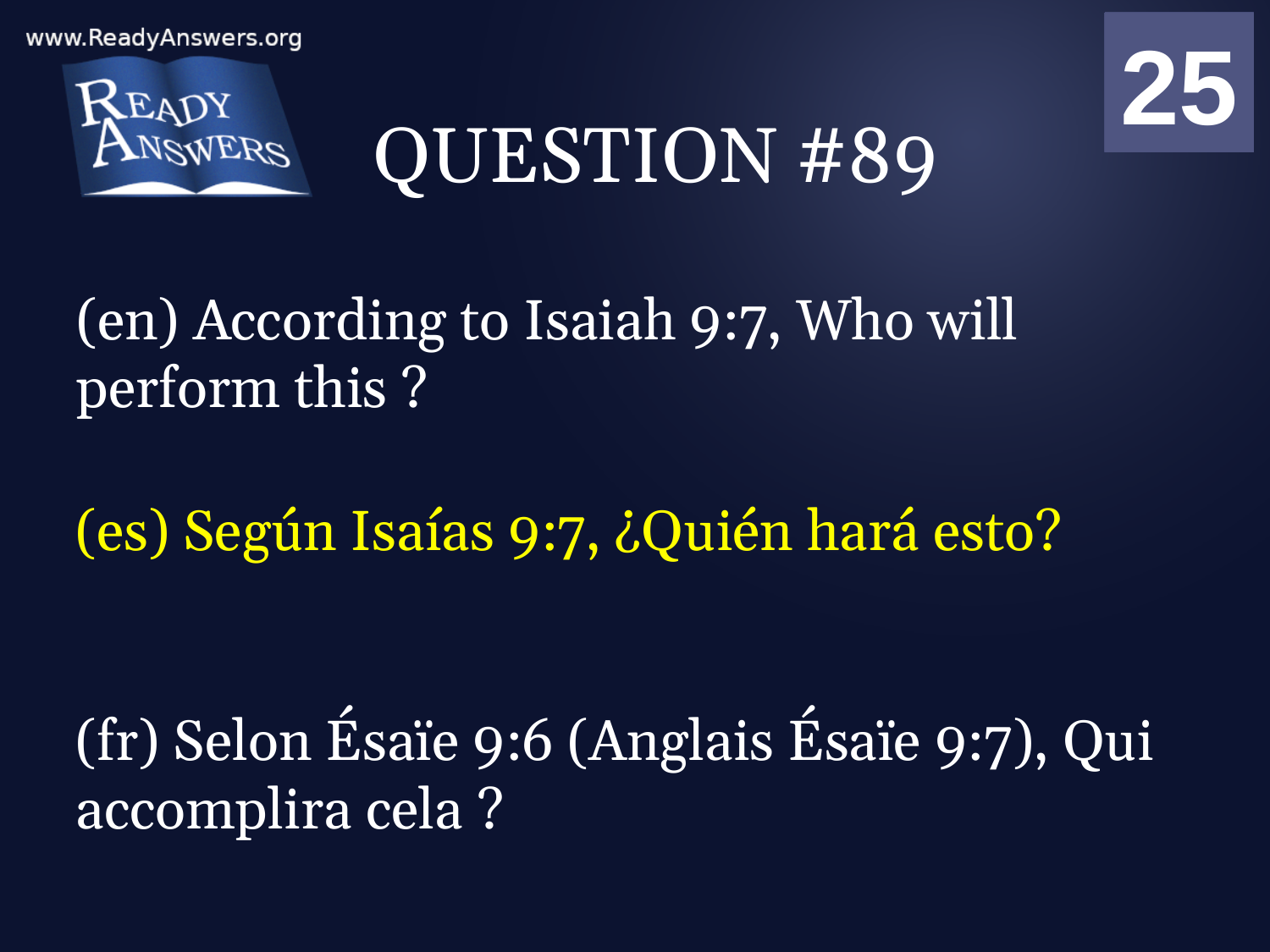

01
02
03
04
05
06
07
08
09
10
11
12
13
14
15
16
17
18
19
20
21
22
23
24
25
00
# QUESTION #89
(en) According to Isaiah 9:7, Who will perform this ?
(es) Según Isaías 9:7, ¿Quién hará esto?
(fr) Selon Ésaïe 9:6 (Anglais Ésaïe 9:7), Qui accomplira cela ?